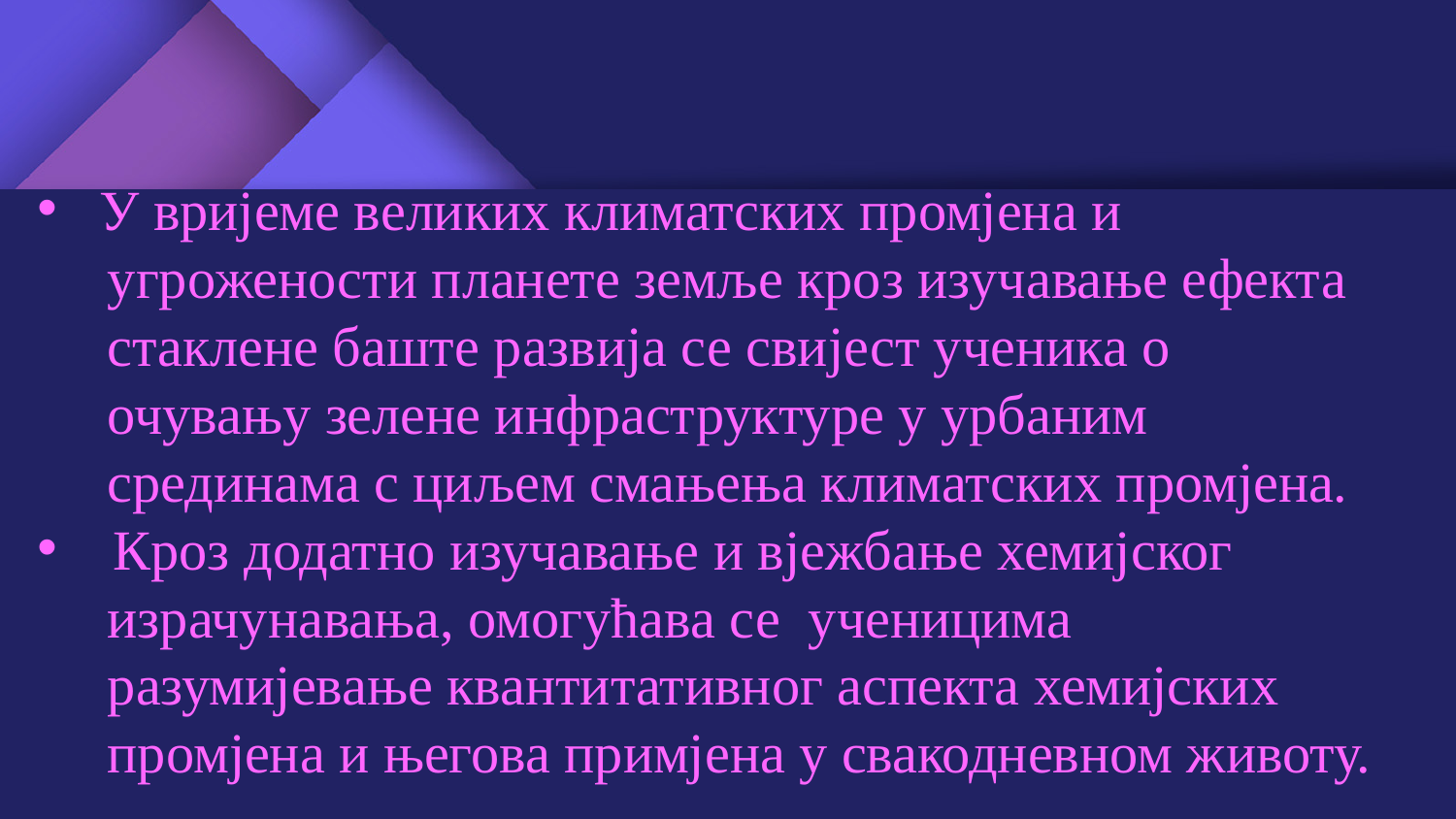

У вријеме великих климатских промјена и
     угрожености планете земље кроз изучавање ефекта
     стаклене баште развија се свијест ученика о
     очувању зелене инфраструктуре у урбаним
     срединама с циљем смањења климатских промјена.
    Кроз додатно изучавање и вјежбање хемијског
     израчунавања, омогућава се  ученицима
     разумијевање квантитативног аспекта хемијских
     промјена и његова примјена у свакодневном животу.